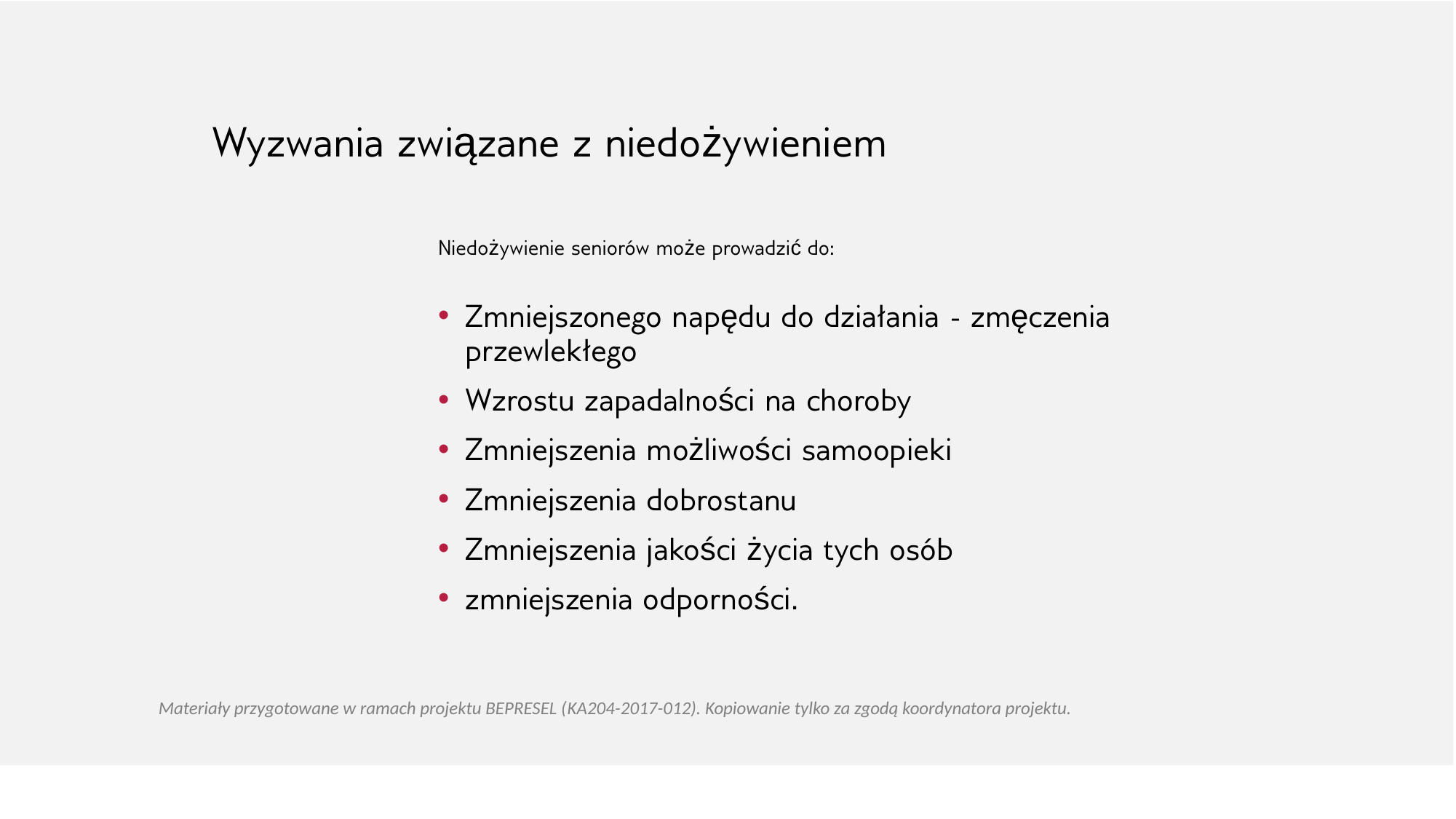

Wyzwania związane z niedożywieniem
Niedożywienie seniorów może prowadzić do:
Zmniejszonego napędu do działania - zmęczenia przewlekłego
Wzrostu zapadalności na choroby
Zmniejszenia możliwości samoopieki
Zmniejszenia dobrostanu
Zmniejszenia jakości życia tych osób
zmniejszenia odporności.
Materiały przygotowane w ramach projektu BEPRESEL (KA204-2017-012). Kopiowanie tylko za zgodą koordynatora projektu.